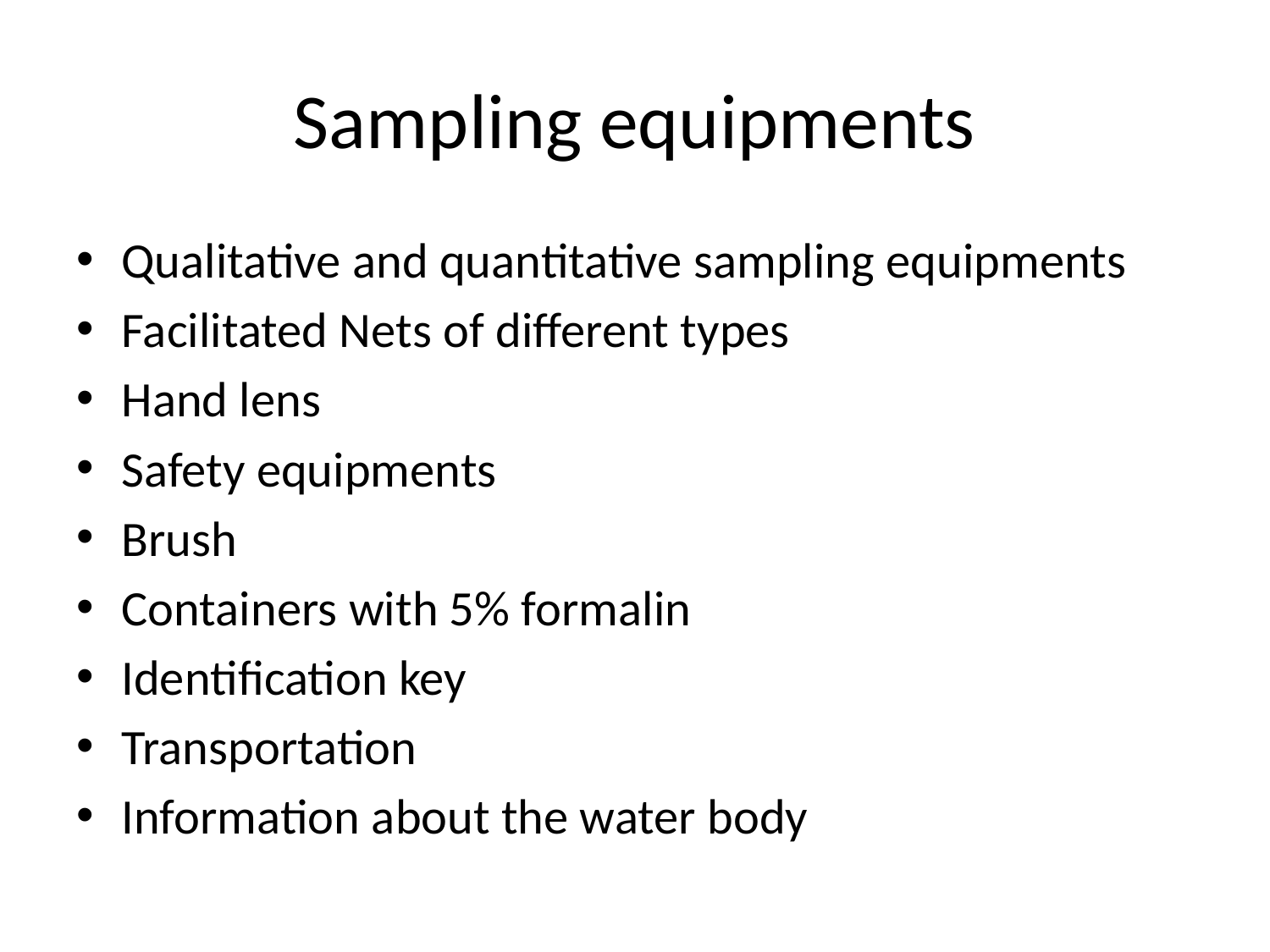

# Sampling equipments
Qualitative and quantitative sampling equipments
Facilitated Nets of different types
Hand lens
Safety equipments
Brush
Containers with 5% formalin
Identification key
Transportation
Information about the water body